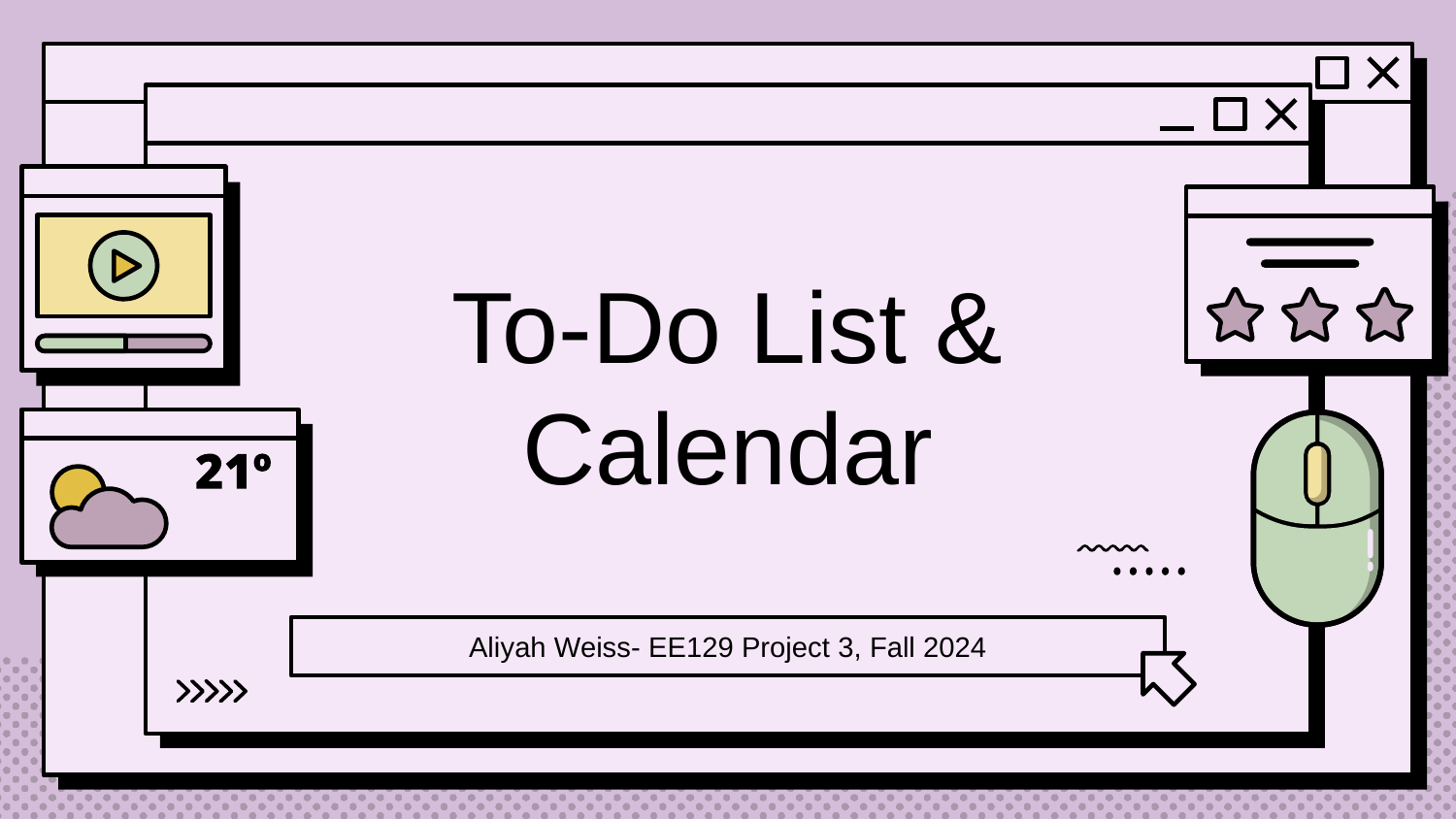

# To-Do List & Calendar

Aliyah Weiss- EE129 Project 3, Fall 2024